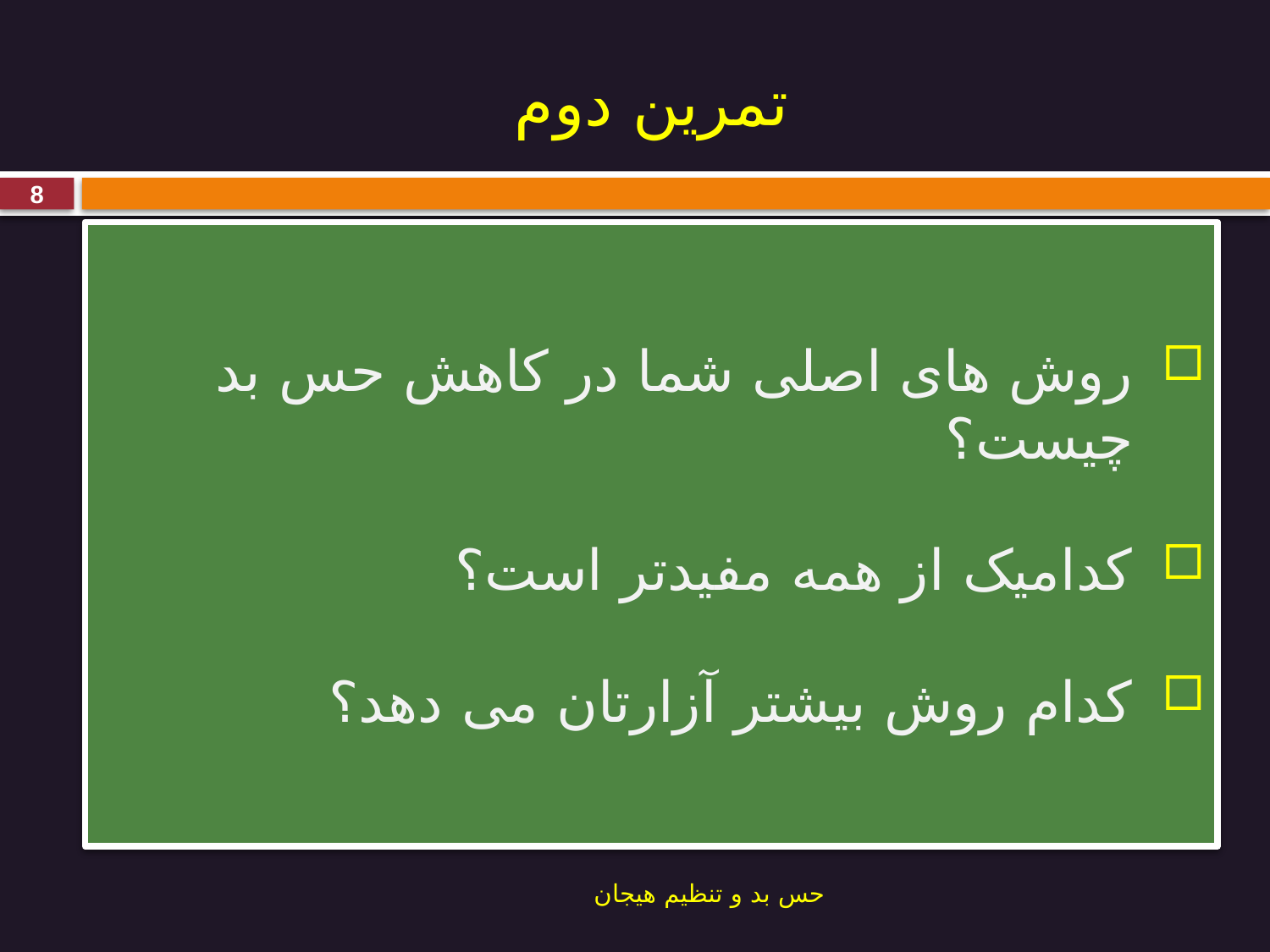

# تمرین دوم
8
روش های اصلی شما در کاهش حس بد چیست؟
کدامیک از همه مفیدتر است؟
کدام روش بیشتر آزارتان می دهد؟
حس بد و تنظیم هیجان